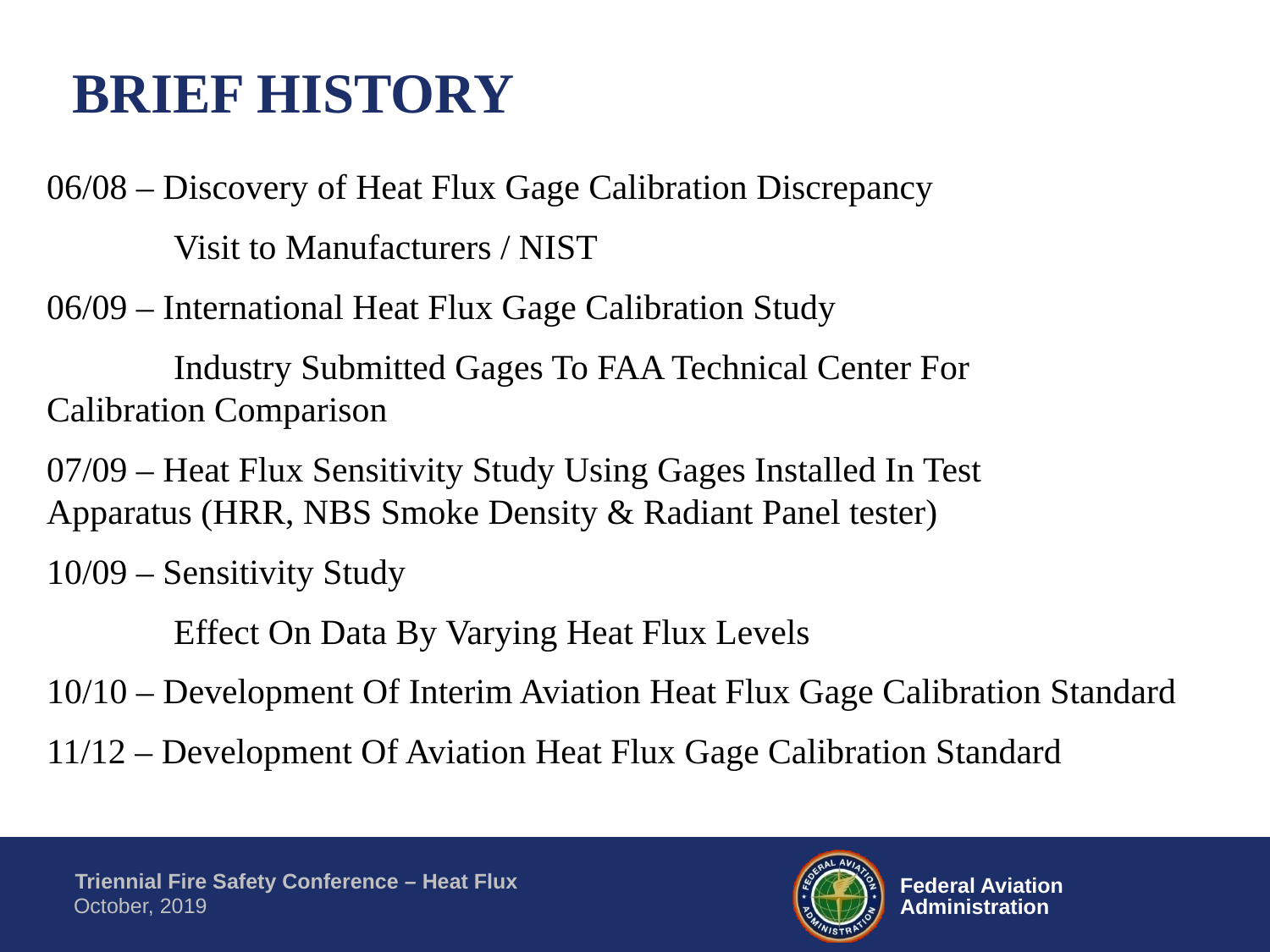

BRIEF HISTORY
06/08 – Discovery of Heat Flux Gage Calibration Discrepancy
	Visit to Manufacturers / NIST
06/09 – International Heat Flux Gage Calibration Study
	Industry Submitted Gages To FAA Technical Center For 	Calibration Comparison
07/09 – Heat Flux Sensitivity Study Using Gages Installed In Test 	Apparatus (HRR, NBS Smoke Density & Radiant Panel tester)
10/09 – Sensitivity Study
	Effect On Data By Varying Heat Flux Levels
10/10 – Development Of Interim Aviation Heat Flux Gage Calibration Standard
11/12 – Development Of Aviation Heat Flux Gage Calibration Standard